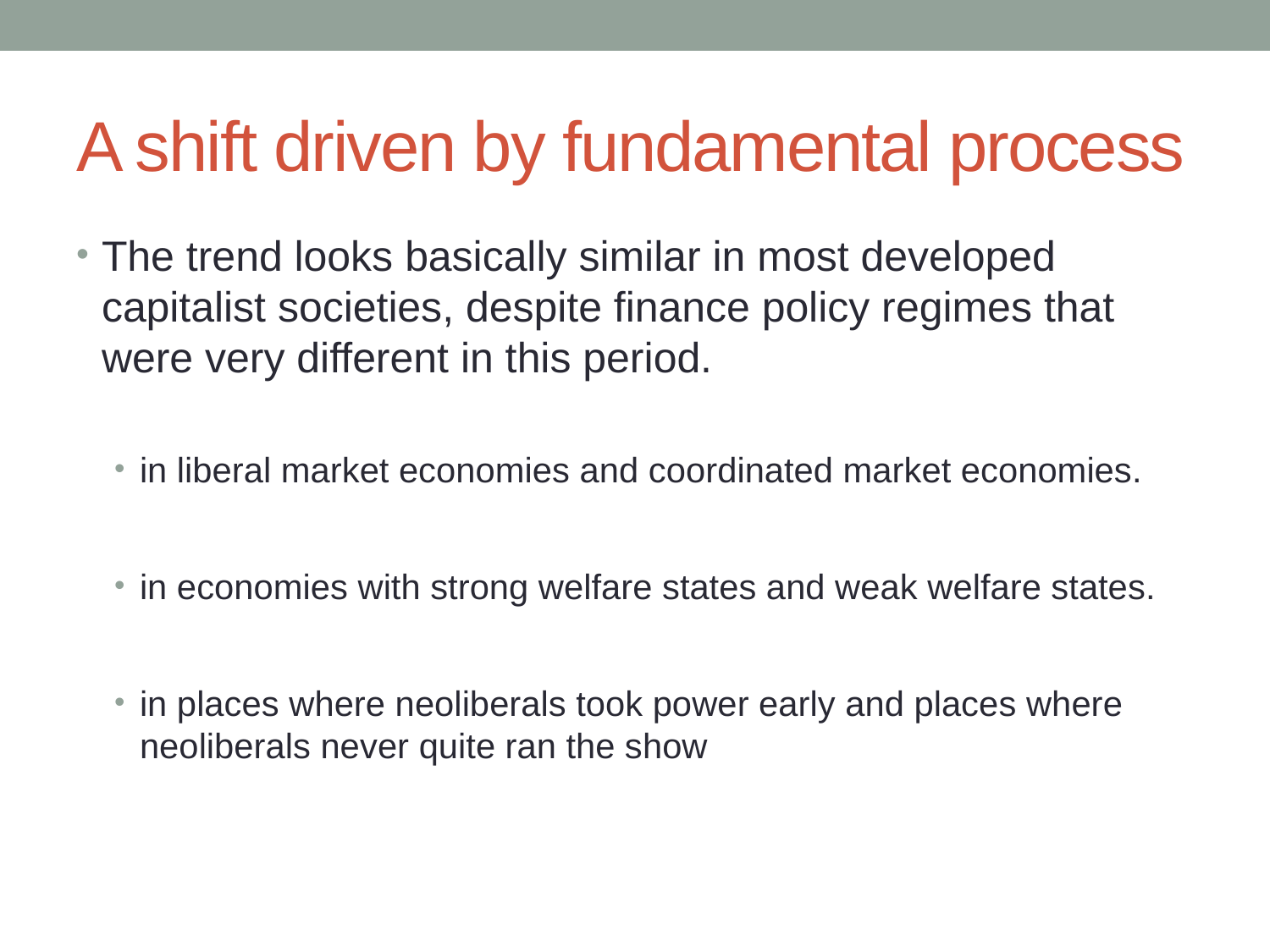

# A shift driven by fundamental process
The trend looks basically similar in most developed capitalist societies, despite finance policy regimes that were very different in this period.

in liberal market economies and coordinated market economies.

in economies with strong welfare states and weak welfare states.

in places where neoliberals took power early and places where neoliberals never quite ran the show